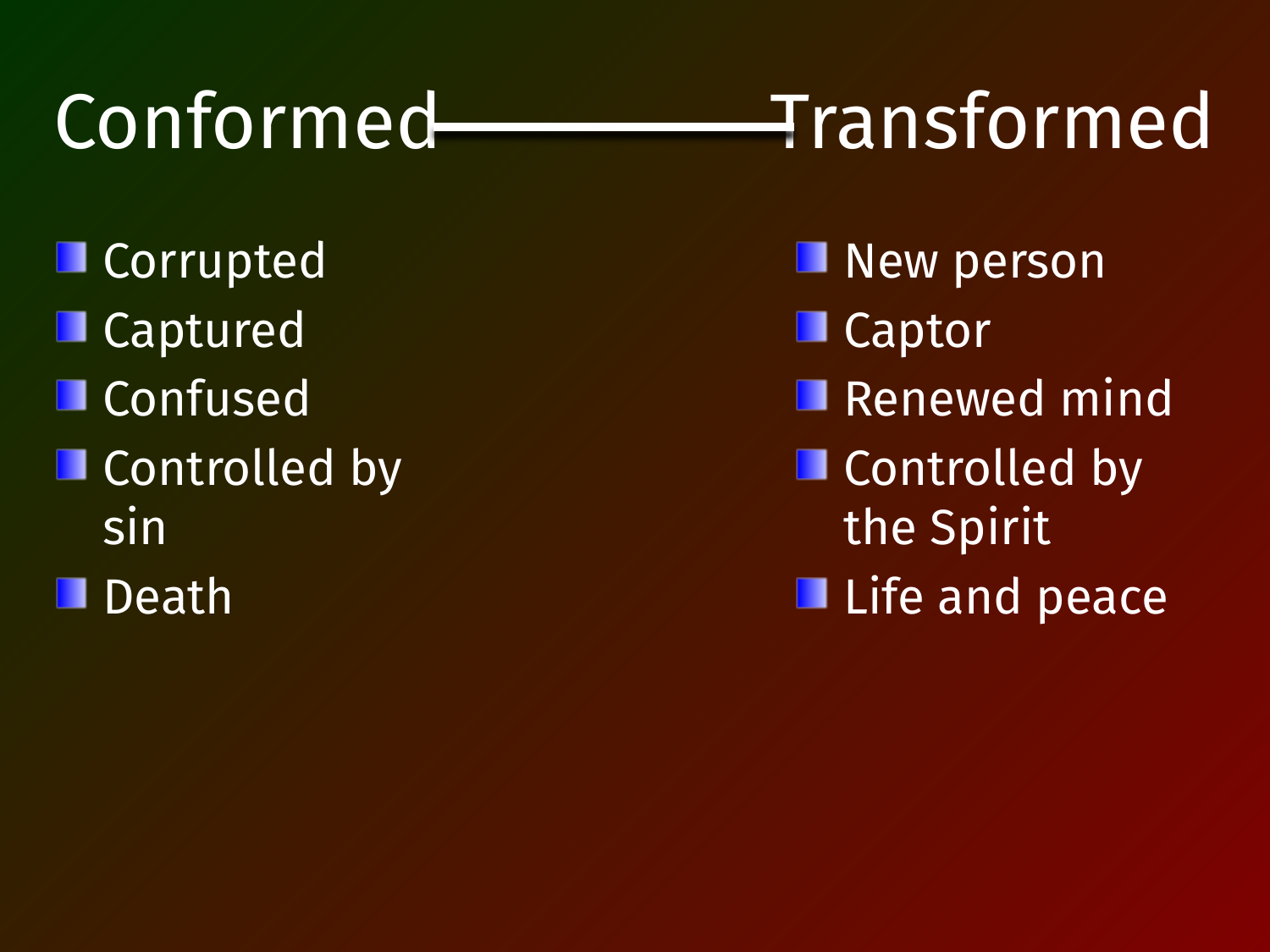

# Conformed                Transformed
Corrupted
Captured
Confused
Controlled by sin
Death
New person
Captor
Renewed mind
Controlled by the Spirit
Life and peace